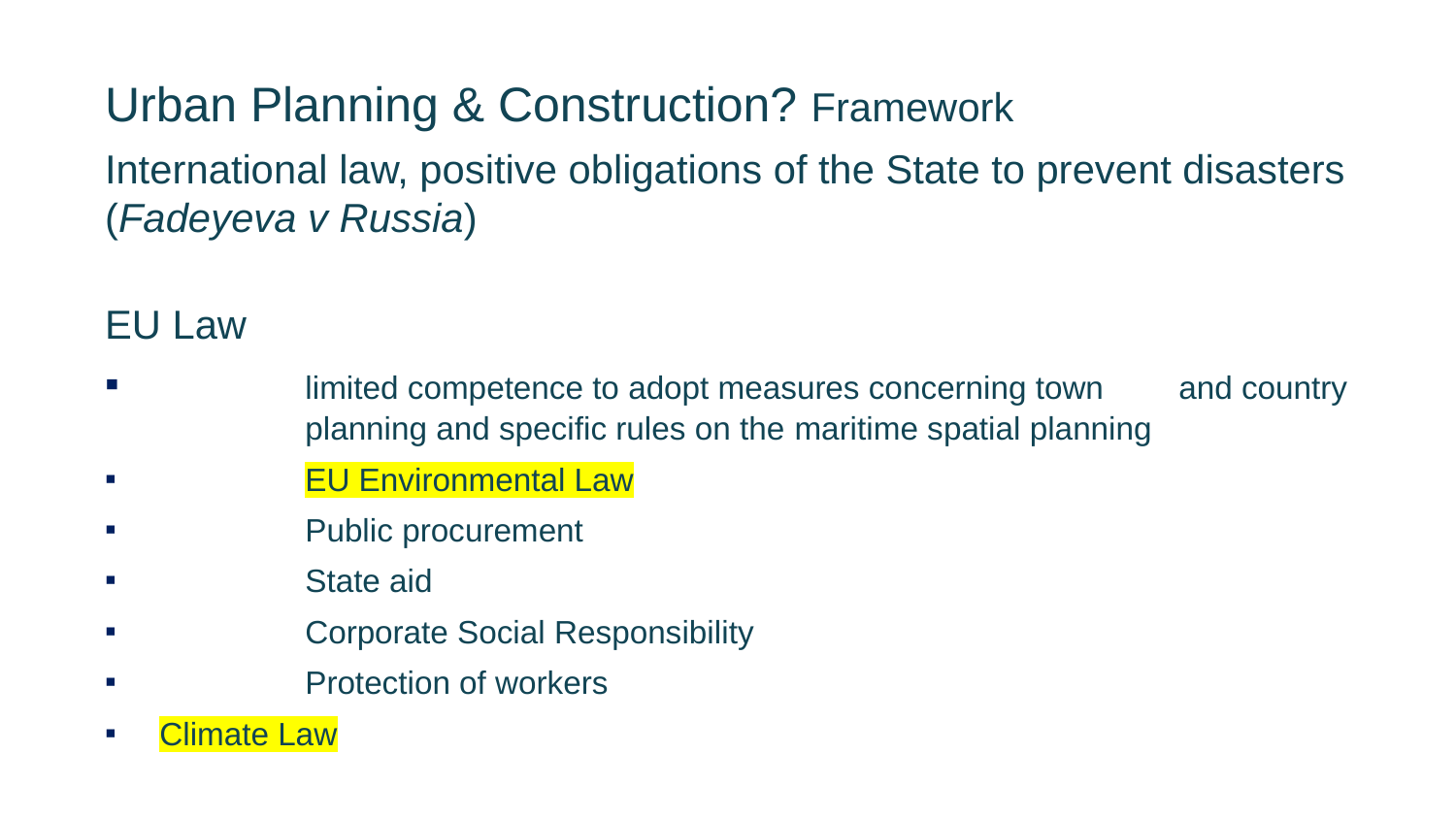

Urban Planning & Construction? Framework
International law, positive obligations of the State to prevent disasters (Fadeyeva v Russia)

EU Law
	limited competence to adopt measures concerning town 	and country 	planning and specific rules on the maritime spatial planning
	EU Environmental Law
	Public procurement
	State aid
	Corporate Social Responsibility
	Protection of workers
Climate Law